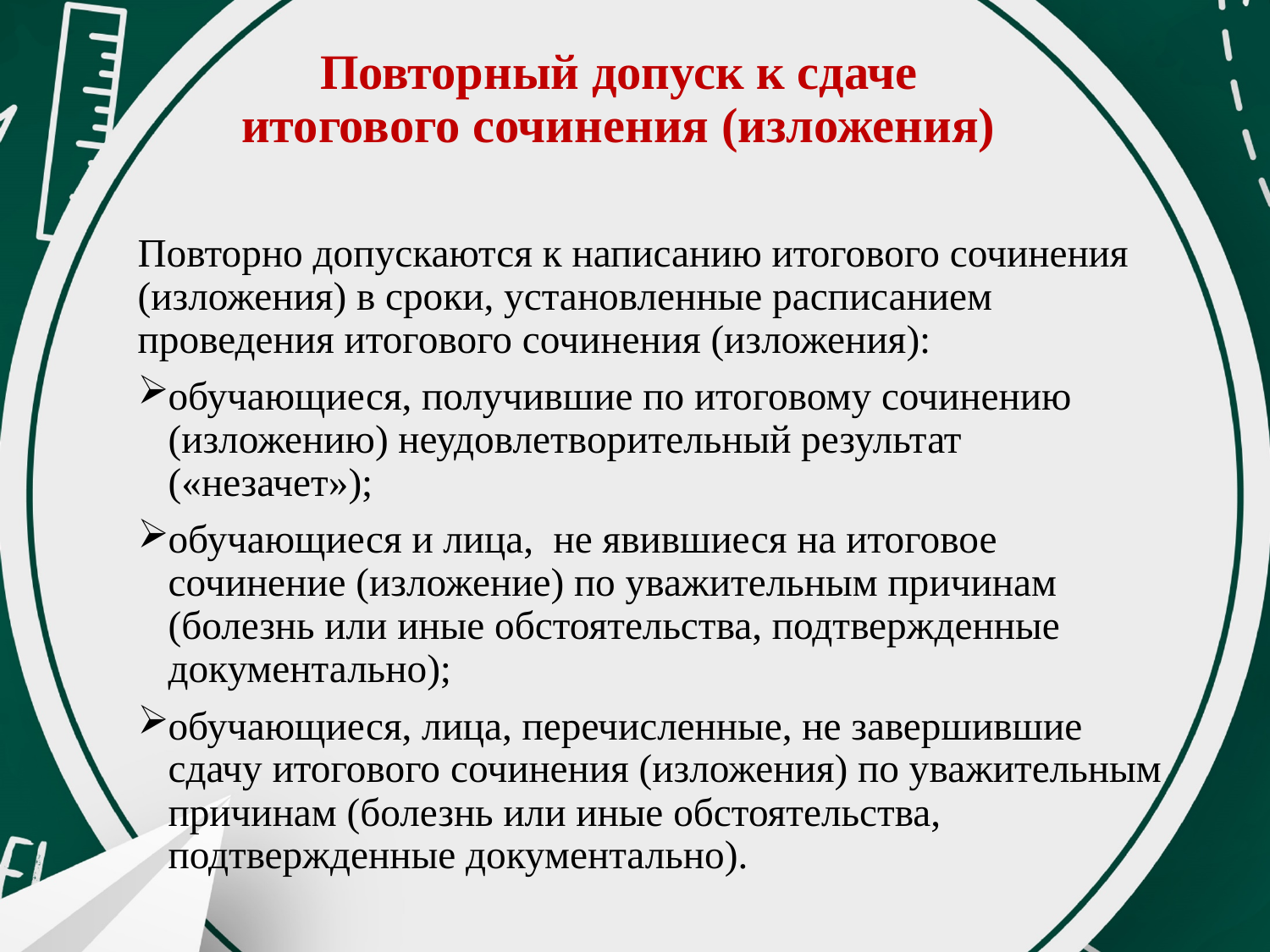

# Повторный допуск к сдаче итогового сочинения (изложения)
Повторно допускаются к написанию итогового сочинения (изложения) в сроки, установленные расписанием проведения итогового сочинения (изложения):
обучающиеся, получившие по итоговому сочинению (изложению) неудовлетворительный результат («незачет»);
обучающиеся и лица,  не явившиеся на итоговое сочинение (изложение) по уважительным причинам (болезнь или иные обстоятельства, подтвержденные документально);
обучающиеся, лица, перечисленные, не завершившие сдачу итогового сочинения (изложения) по уважительным причинам (болезнь или иные обстоятельства, подтвержденные документально).